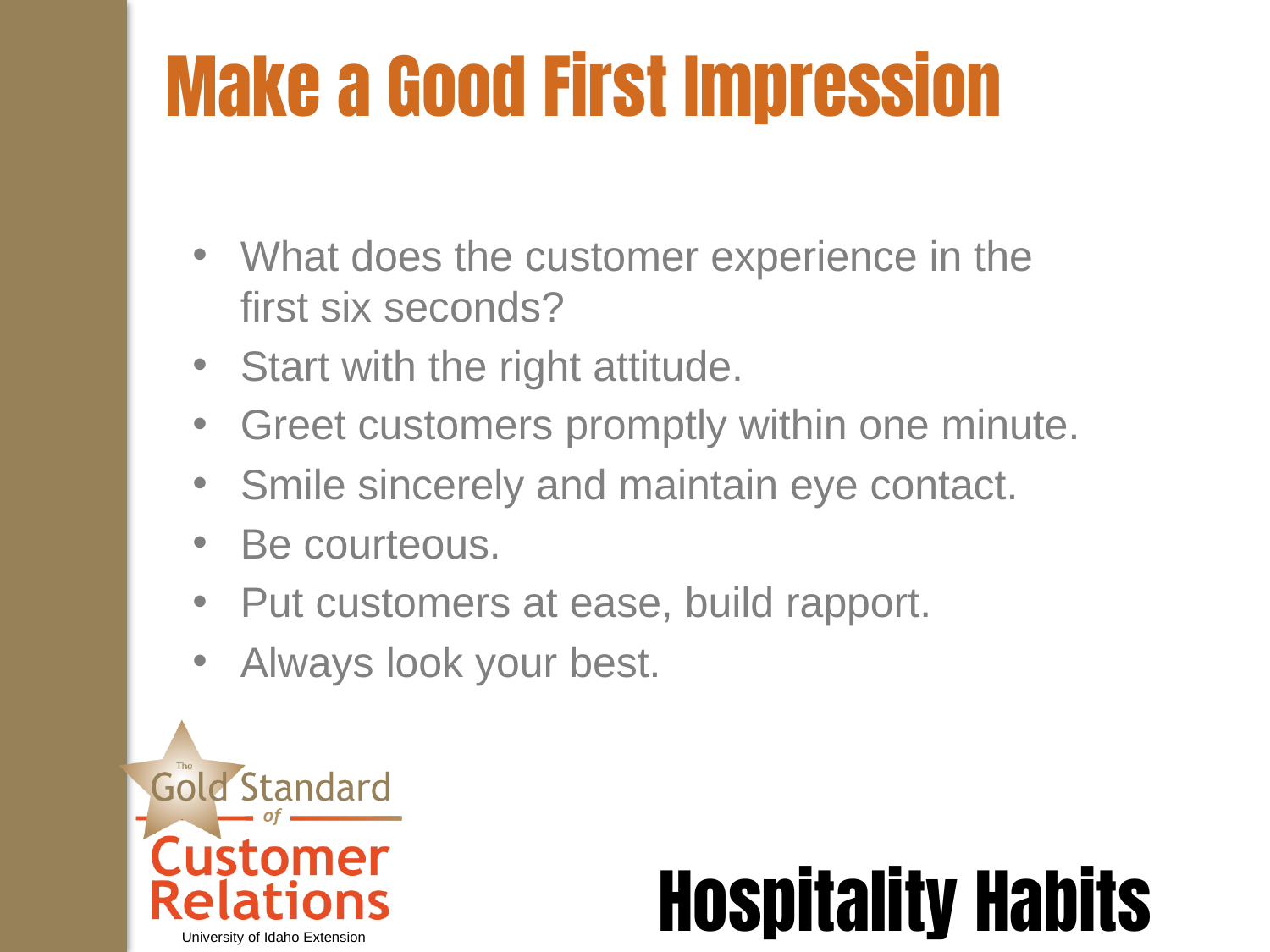

# Make a Good First Impression
What does the customer experience in the
first six seconds?
Start with the right attitude.
Greet customers promptly within one minute.
Smile sincerely and maintain eye contact.
Be courteous.
Put customers at ease, build rapport.
Always look your best.
Hospitality Habits